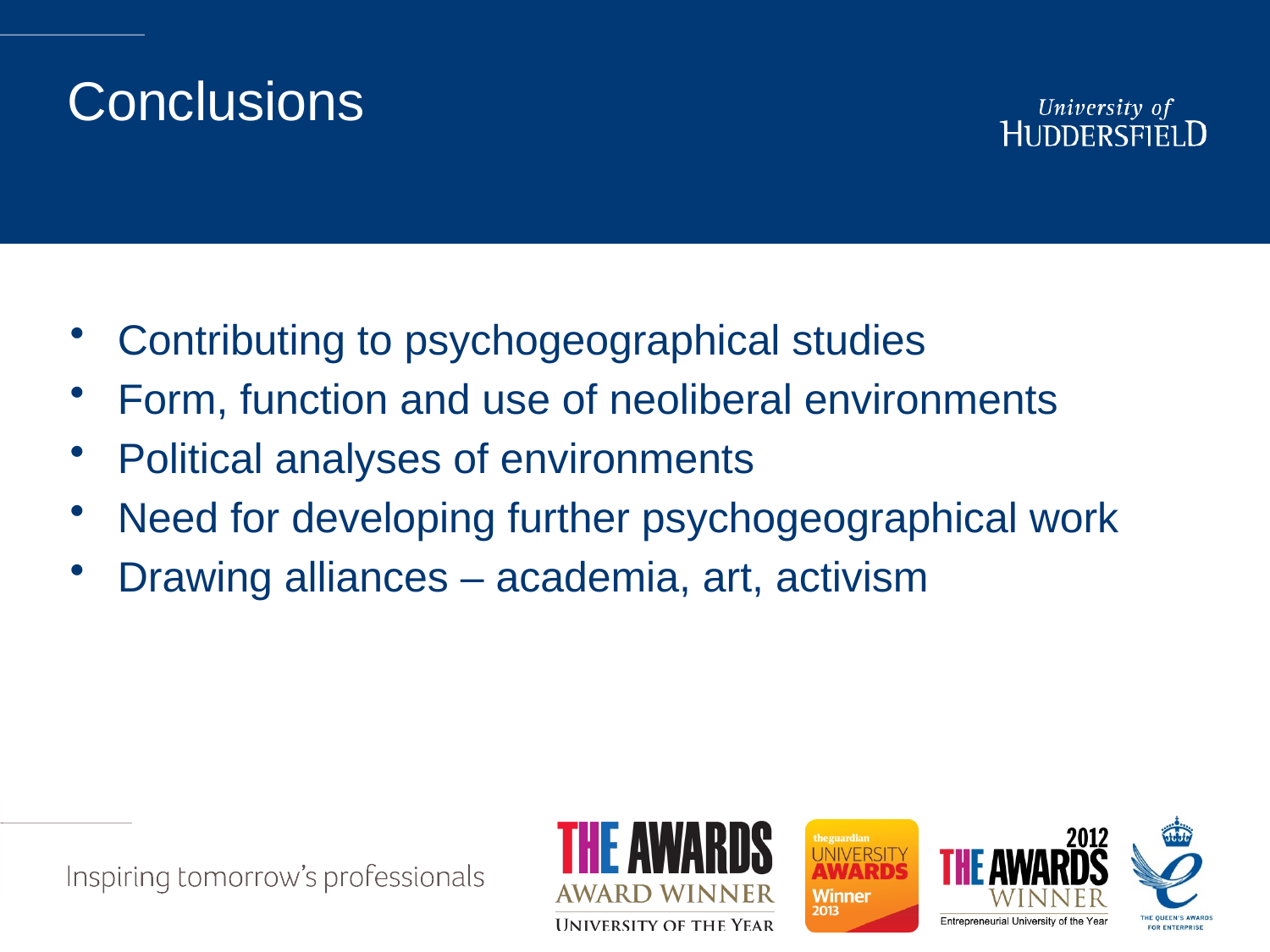

# Conclusions
Contributing to psychogeographical studies
Form, function and use of neoliberal environments
Political analyses of environments
Need for developing further psychogeographical work
Drawing alliances – academia, art, activism